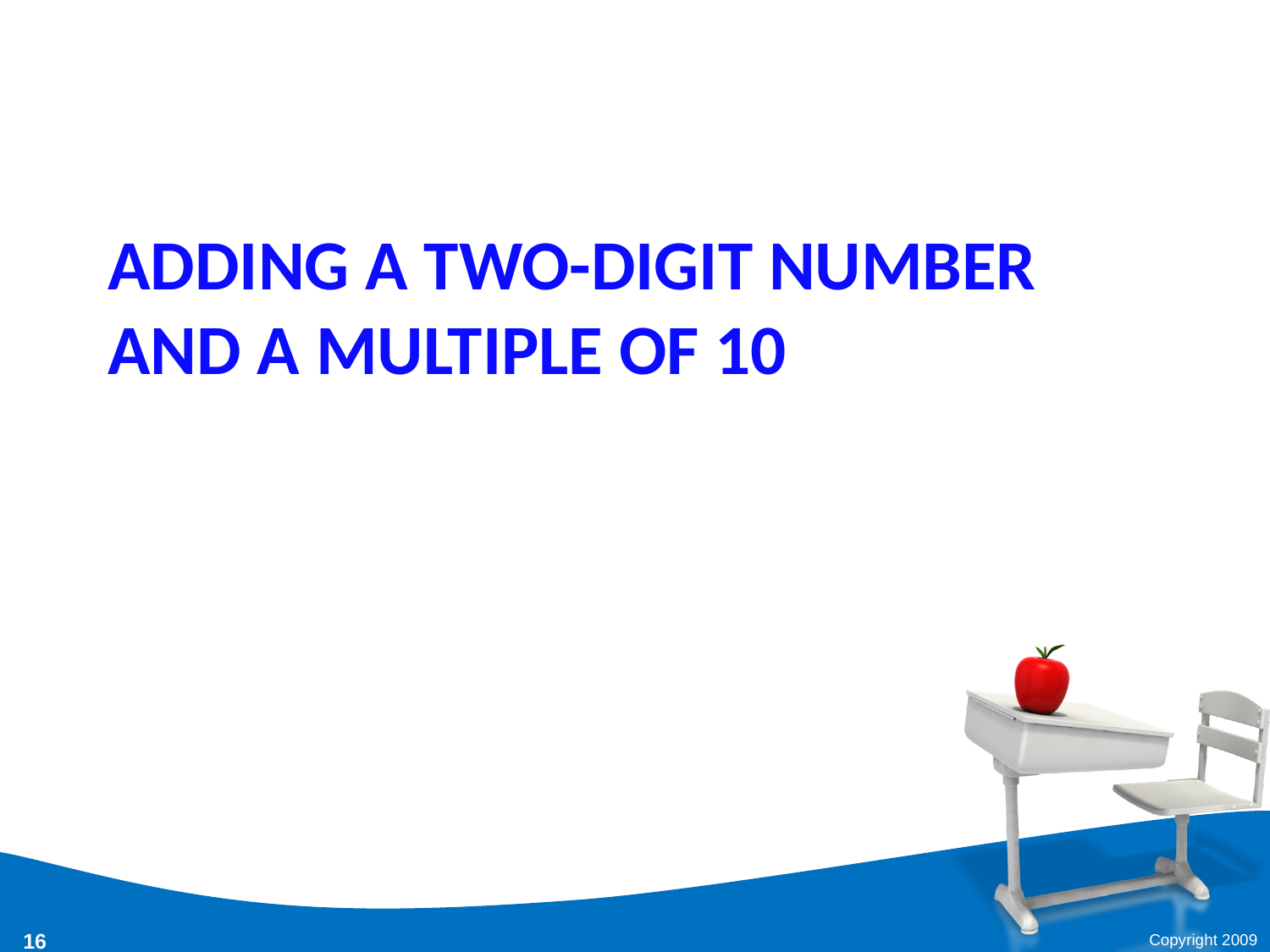

# Adding a two-digit number and a multiple of 10
16
Copyright 2009